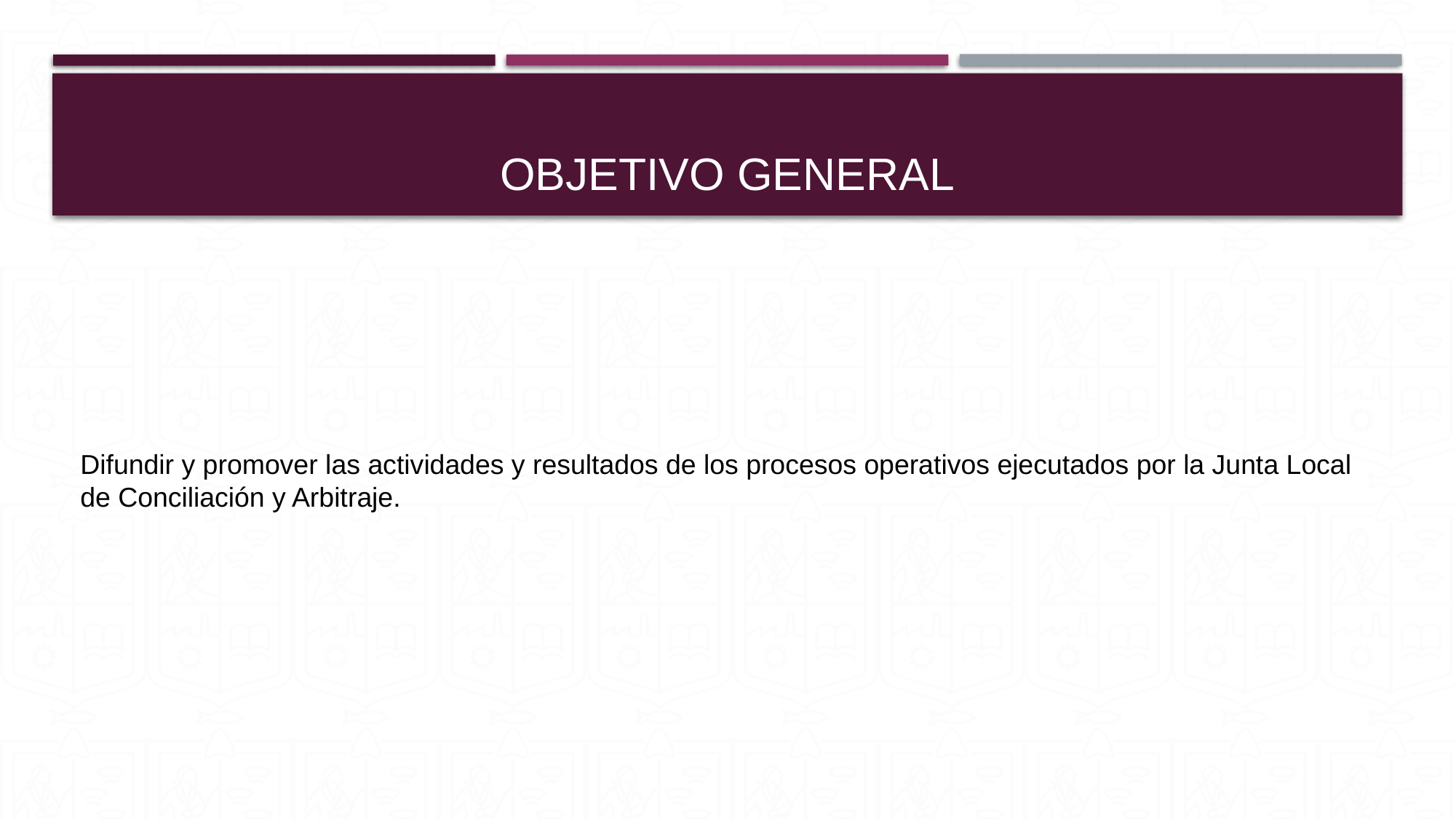

# OBJETIVO GENERAL
Difundir y promover las actividades y resultados de los procesos operativos ejecutados por la Junta Local de Conciliación y Arbitraje.